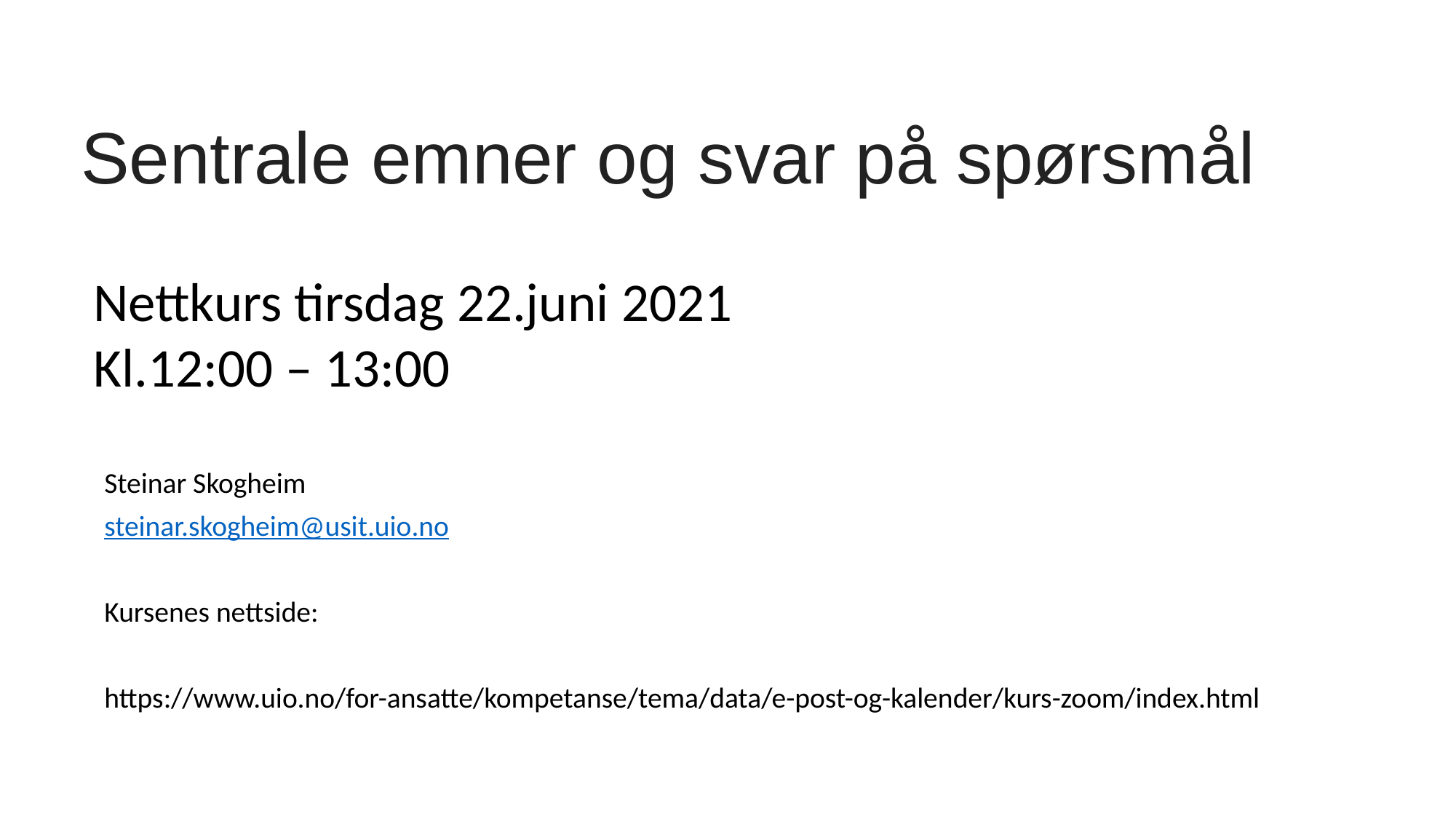

# Sentrale emner og svar på spørsmål
Nettkurs tirsdag 22.juni 2021
Kl.12:00 – 13:00
Steinar Skogheim
steinar.skogheim@usit.uio.no

Kursenes nettside:

https://www.uio.no/for-ansatte/kompetanse/tema/data/e-post-og-kalender/kurs-zoom/index.html